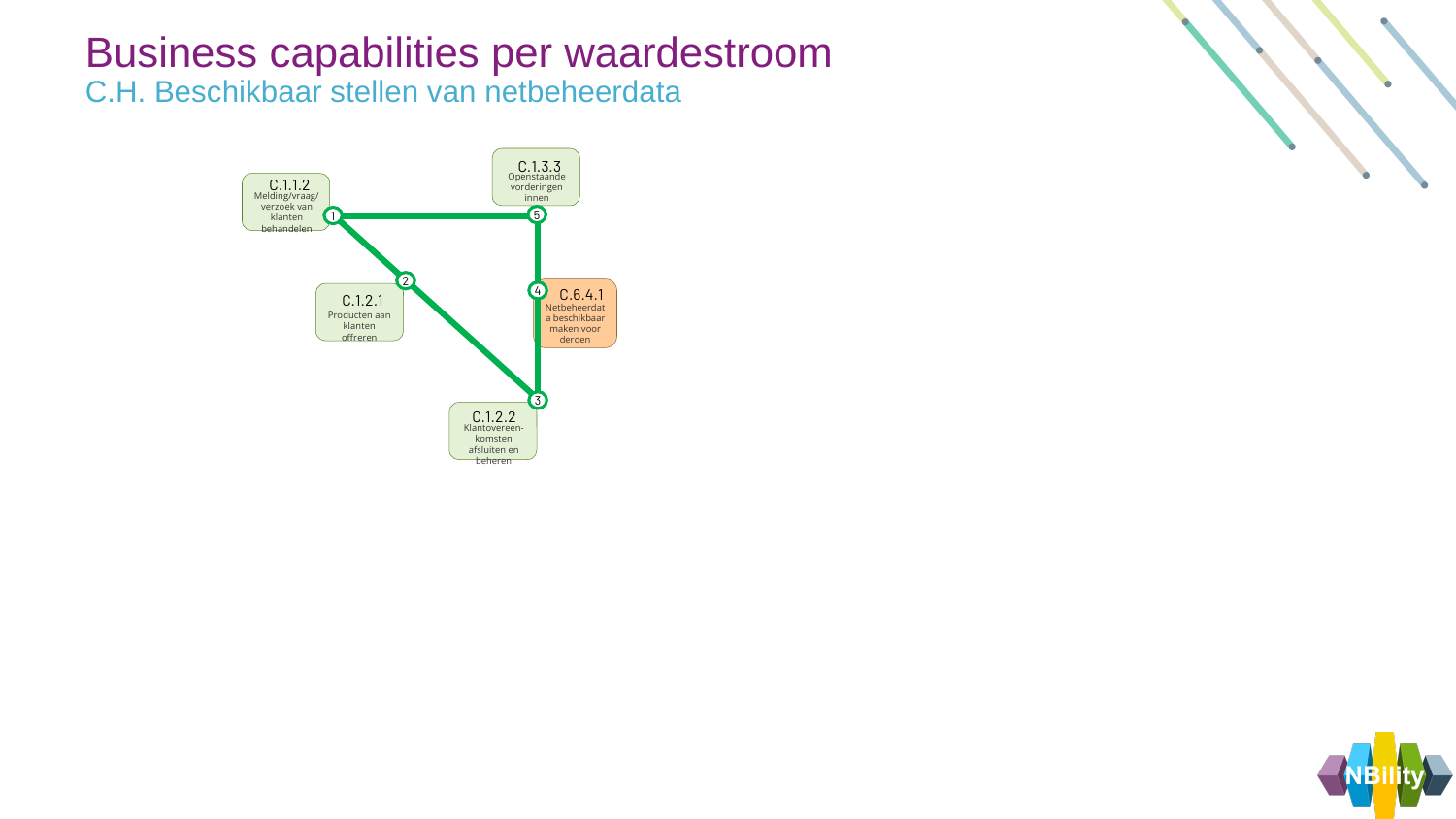

Business capabilities per waardestroom
C.H. Beschikbaar stellen van netbeheerdata

C.1.3.3
Openstaande vorderingen innen
C.1.1.2

Melding/vraag/ verzoek van klanten behandelen
5
1
2
C.6.4.1

Netbeheerdata beschikbaar maken voor derden
4
C.1.2.1

Producten aan klanten offreren
3
C.1.2.2

Klantovereen-komsten afsluiten en beheren